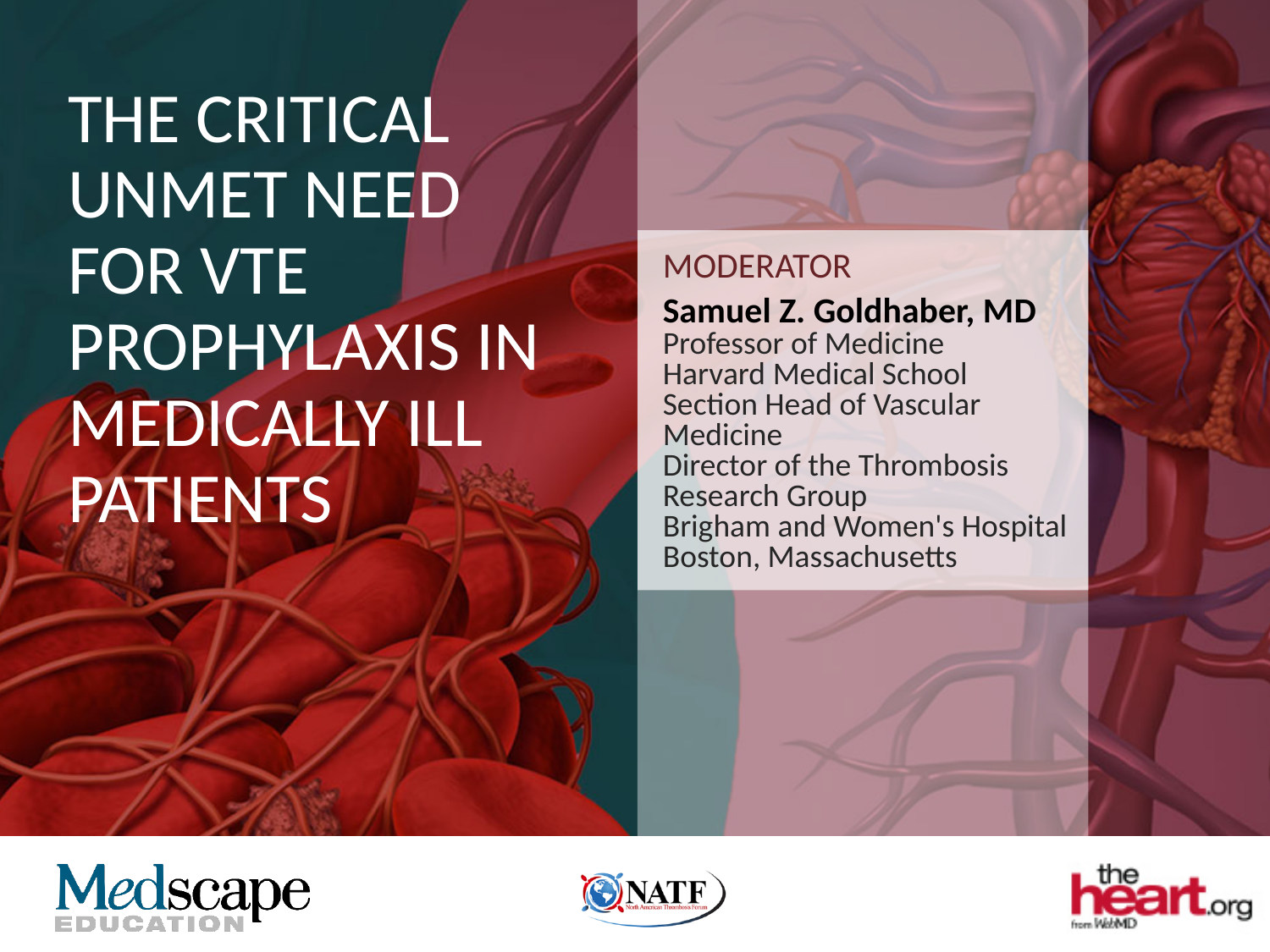

The Critical Unmet Need for VTE Prophylaxis in Medically Ill Patients
Moderator
Samuel Z. Goldhaber, MD
Professor of Medicine
Harvard Medical School
Section Head of Vascular Medicine
Director of the Thrombosis Research Group
Brigham and Women's Hospital
Boston, Massachusetts